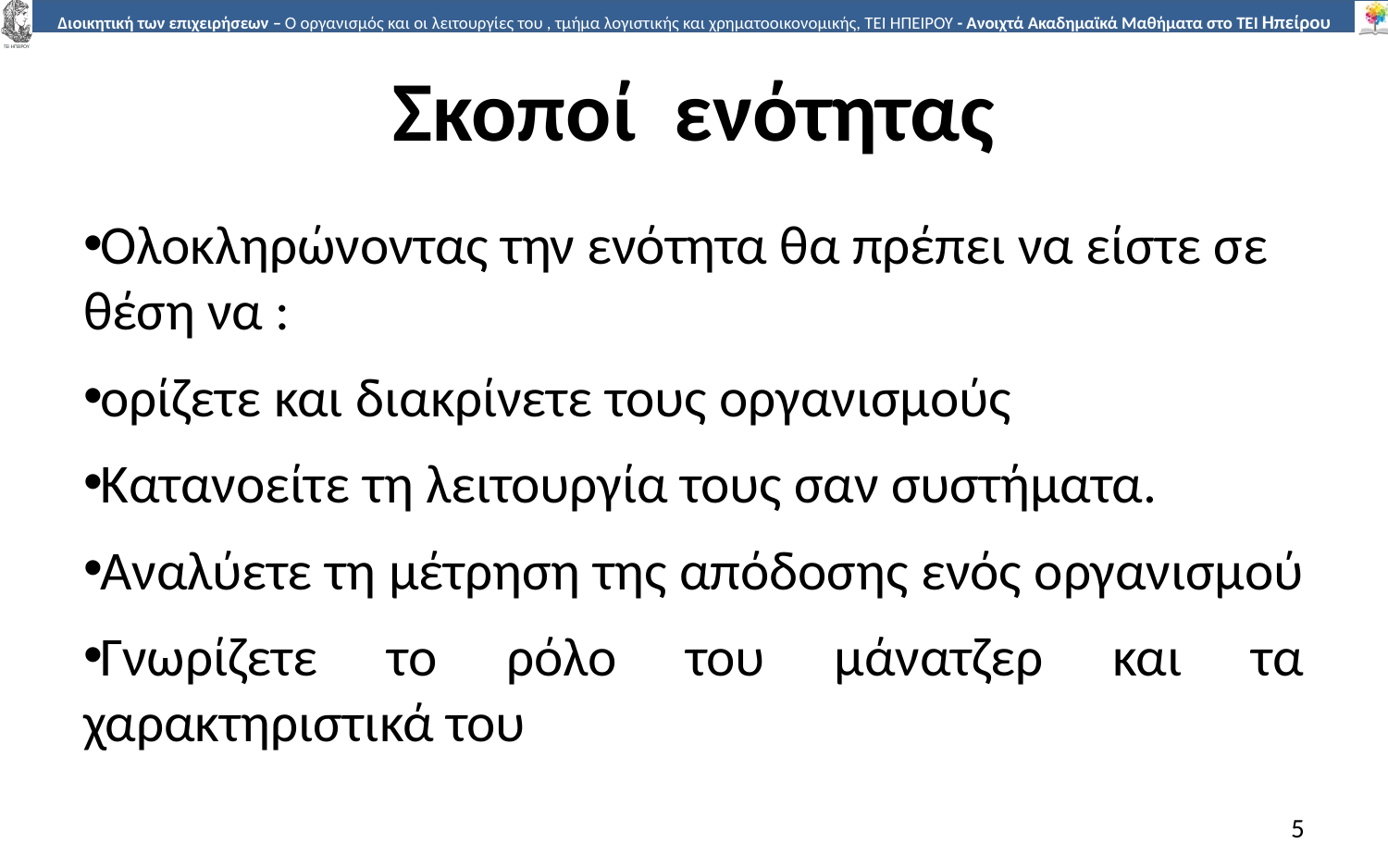

# Σκοποί  ενότητας
Ολοκληρώνοντας την ενότητα θα πρέπει να είστε σε θέση να :
ορίζετε και διακρίνετε τους οργανισμούς
Κατανοείτε τη λειτουργία τους σαν συστήματα.
Αναλύετε τη μέτρηση της απόδοσης ενός οργανισμού
Γνωρίζετε το ρόλο του μάνατζερ και τα χαρακτηριστικά του

5